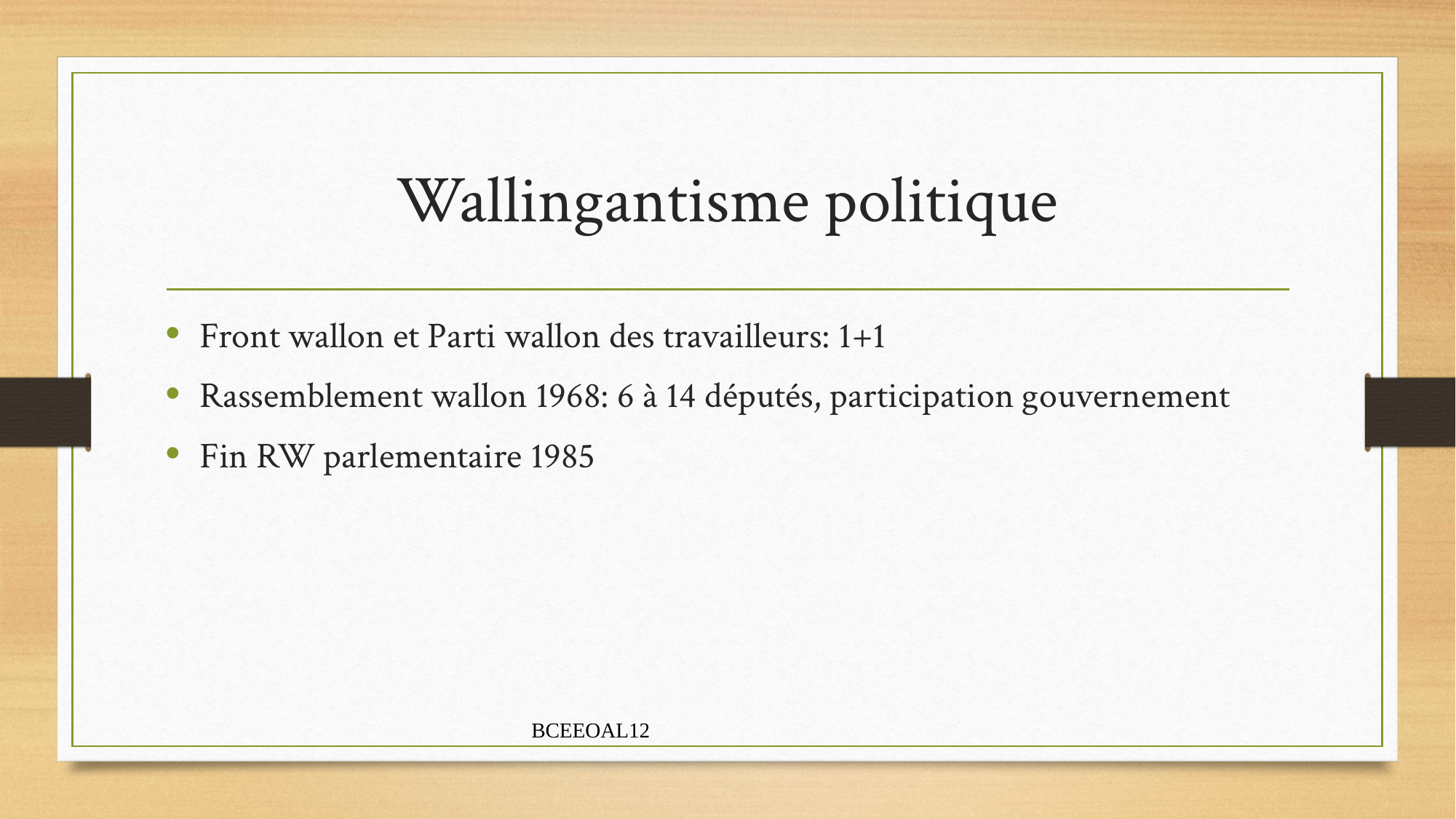

# Wallingantisme politique
Front wallon et Parti wallon des travailleurs: 1+1
Rassemblement wallon 1968: 6 à 14 députés, participation gouvernement
Fin RW parlementaire 1985
BCEEOAL12